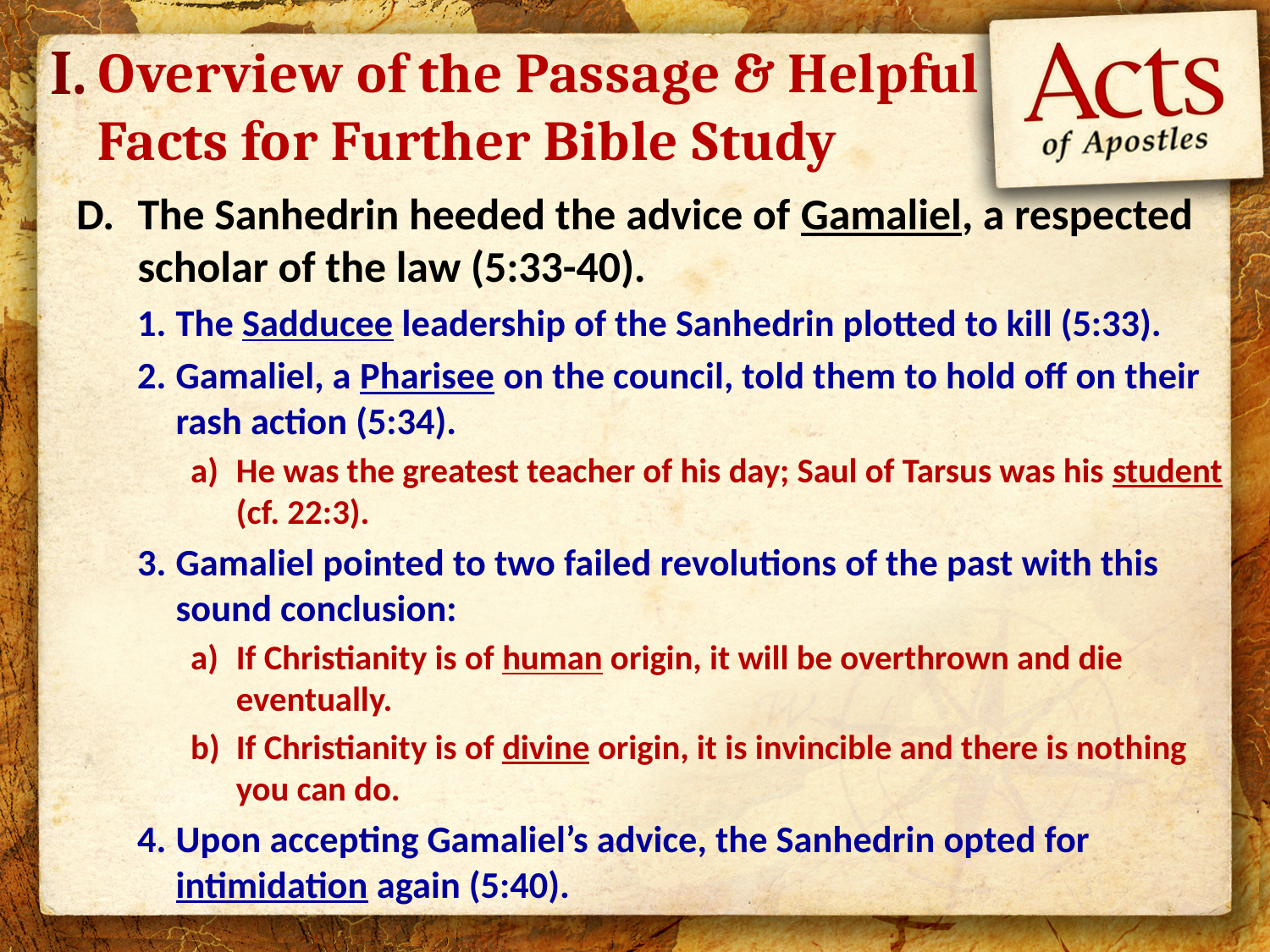

I.
# Overview of the Passage & Helpful Facts for Further Bible Study
The Sanhedrin heeded the advice of Gamaliel, a respected scholar of the law (5:33-40).
The Sadducee leadership of the Sanhedrin plotted to kill (5:33).
Gamaliel, a Pharisee on the council, told them to hold off on their rash action (5:34).
He was the greatest teacher of his day; Saul of Tarsus was his student (cf. 22:3).
Gamaliel pointed to two failed revolutions of the past with this sound conclusion:
If Christianity is of human origin, it will be overthrown and die eventually.
If Christianity is of divine origin, it is invincible and there is nothing you can do.
Upon accepting Gamaliel’s advice, the Sanhedrin opted for intimidation again (5:40).